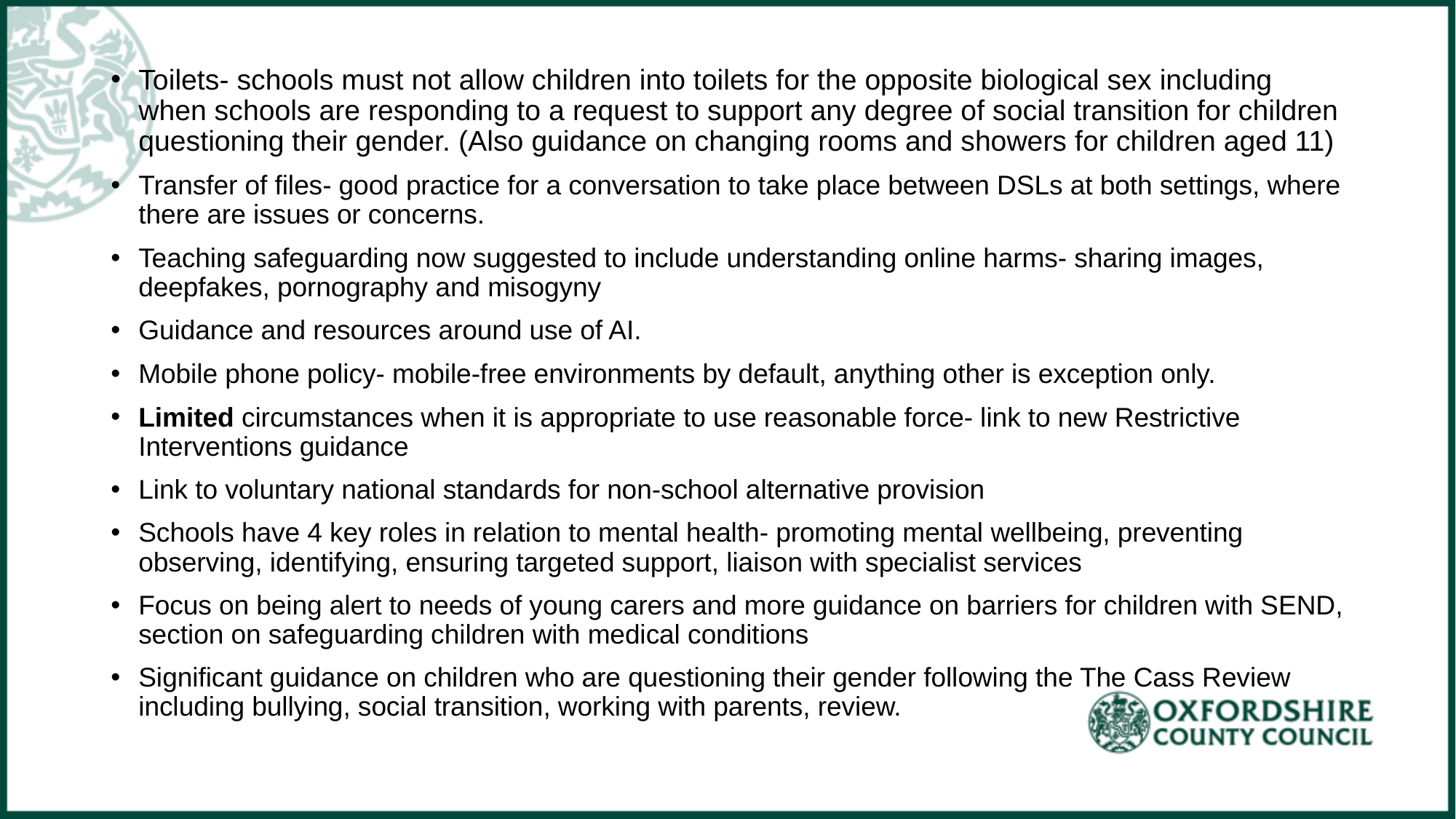

Toilets- schools must not allow children into toilets for the opposite biological sex including when schools are responding to a request to support any degree of social transition for children questioning their gender. (Also guidance on changing rooms and showers for children aged 11)
Transfer of files- good practice for a conversation to take place between DSLs at both settings, where there are issues or concerns.
Teaching safeguarding now suggested to include understanding online harms- sharing images, deepfakes, pornography and misogyny
Guidance and resources around use of AI.
Mobile phone policy- mobile-free environments by default, anything other is exception only.
Limited circumstances when it is appropriate to use reasonable force- link to new Restrictive Interventions guidance
Link to voluntary national standards for non-school alternative provision
Schools have 4 key roles in relation to mental health- promoting mental wellbeing, preventing observing, identifying, ensuring targeted support, liaison with specialist services
Focus on being alert to needs of young carers and more guidance on barriers for children with SEND, section on safeguarding children with medical conditions
Significant guidance on children who are questioning their gender following the The Cass Review including bullying, social transition, working with parents, review.